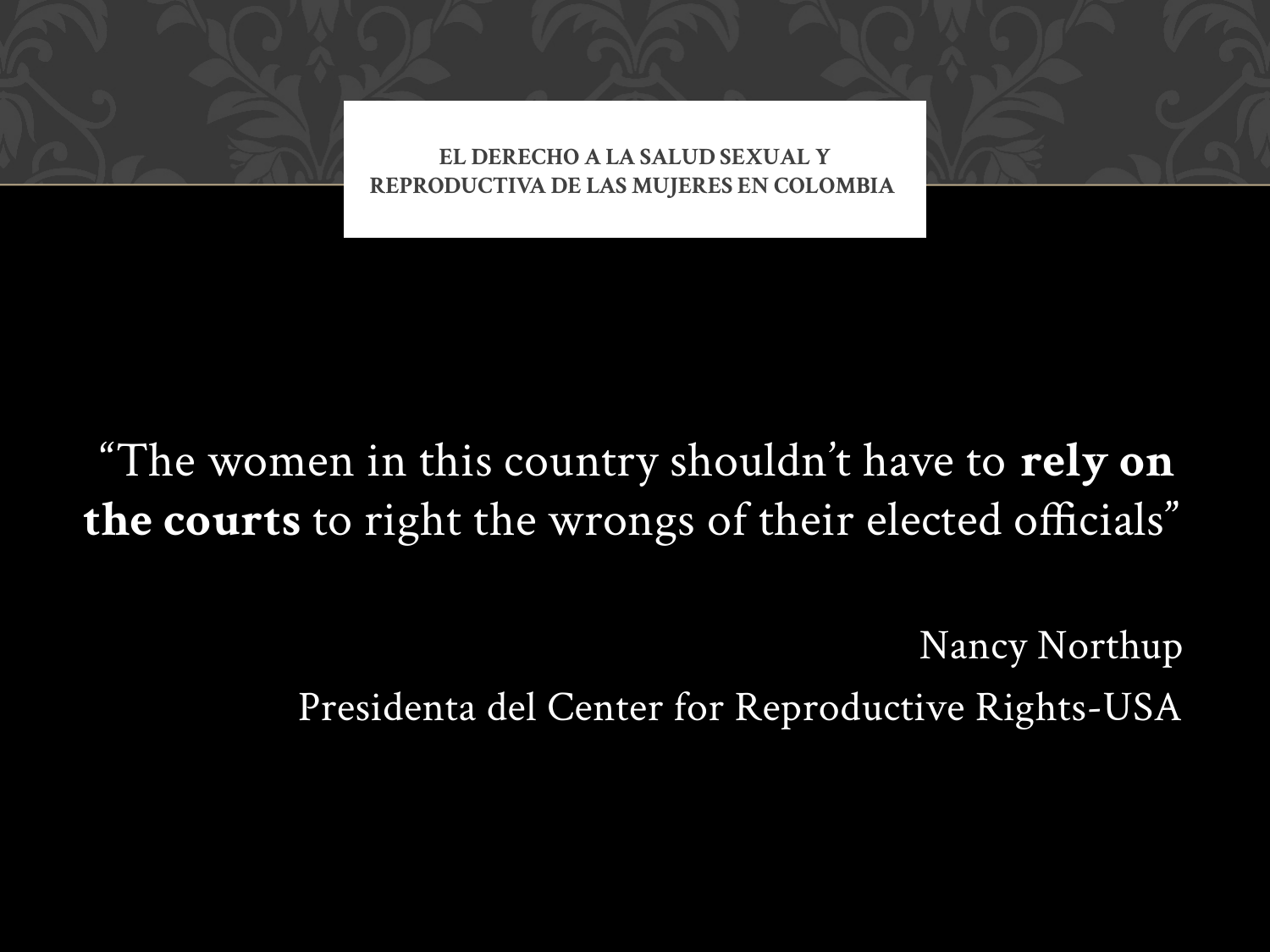

# El derecho a la salud sexual y reproductiva de las mujeres en Colombia

“The women in this country shouldn’t have to rely on the courts to right the wrongs of their elected officials”

Nancy Northup
Presidenta del Center for Reproductive Rights-USA